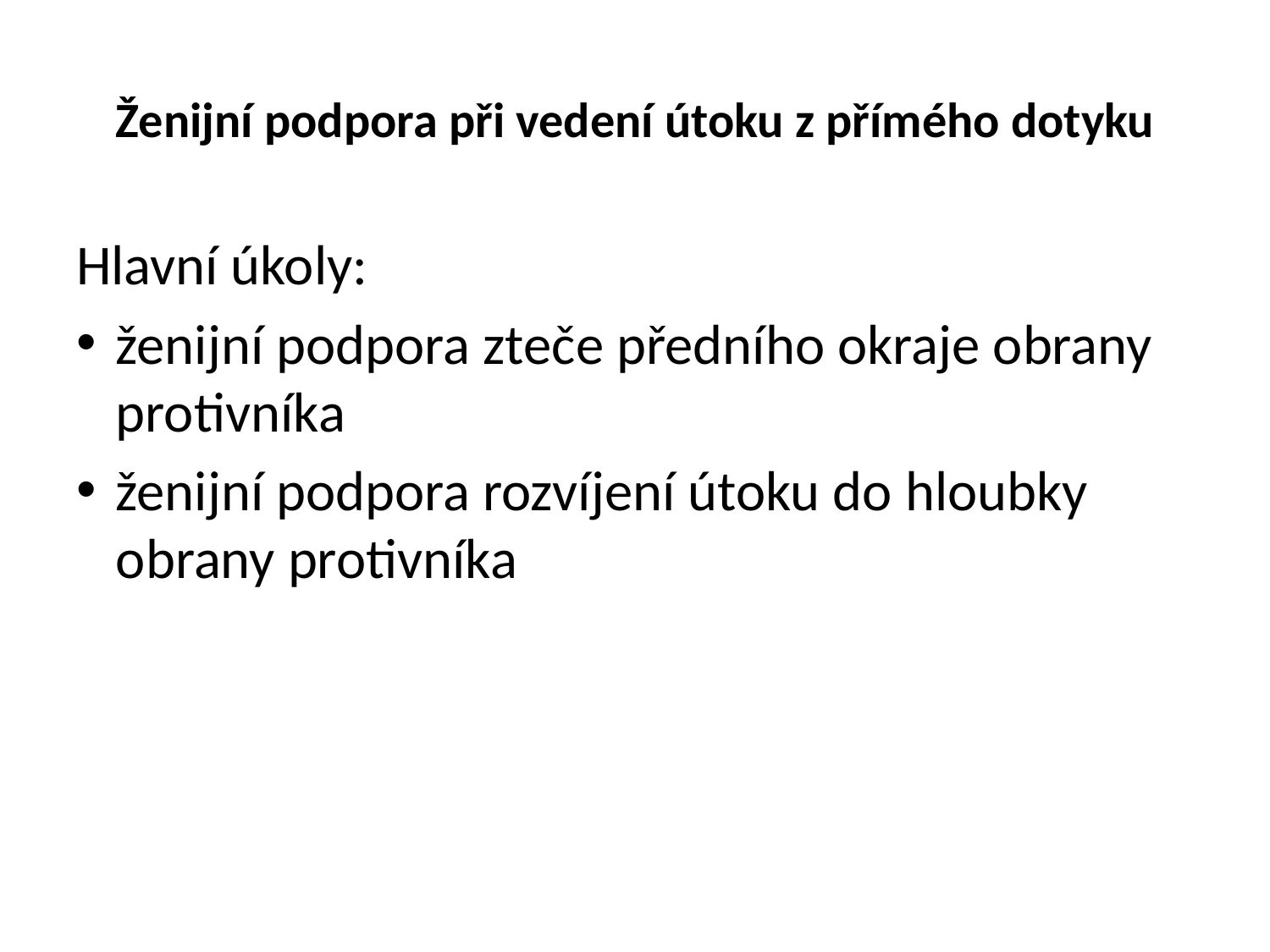

# Ženijní podpora při vedení útoku z přímého dotyku
Hlavní úkoly:
ženijní podpora zteče předního okraje obrany protivníka
ženijní podpora rozvíjení útoku do hloubky obrany protivníka